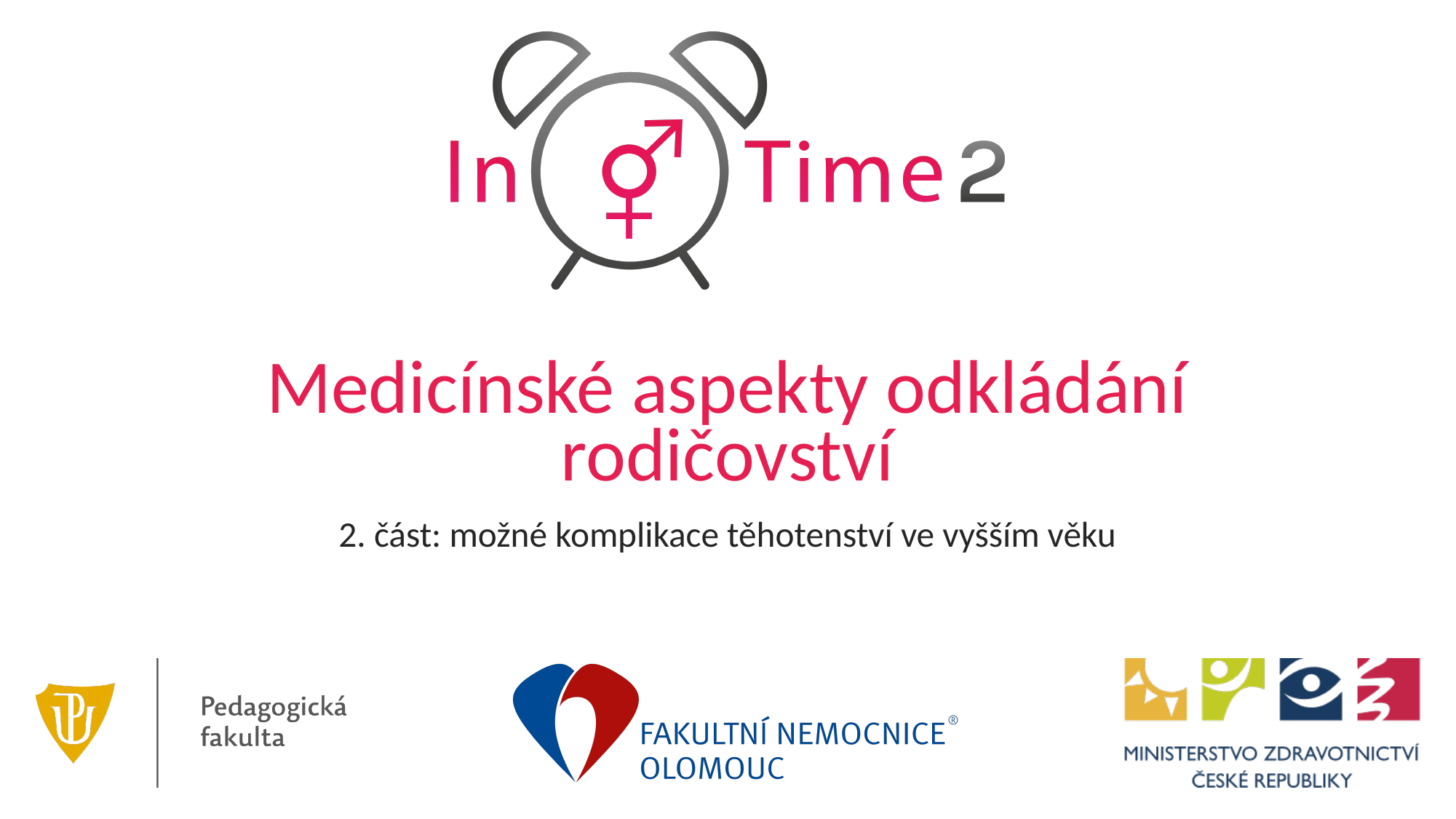

# Medicínské aspekty odkládání rodičovství
2. část: možné komplikace těhotenství ve vyšším věku